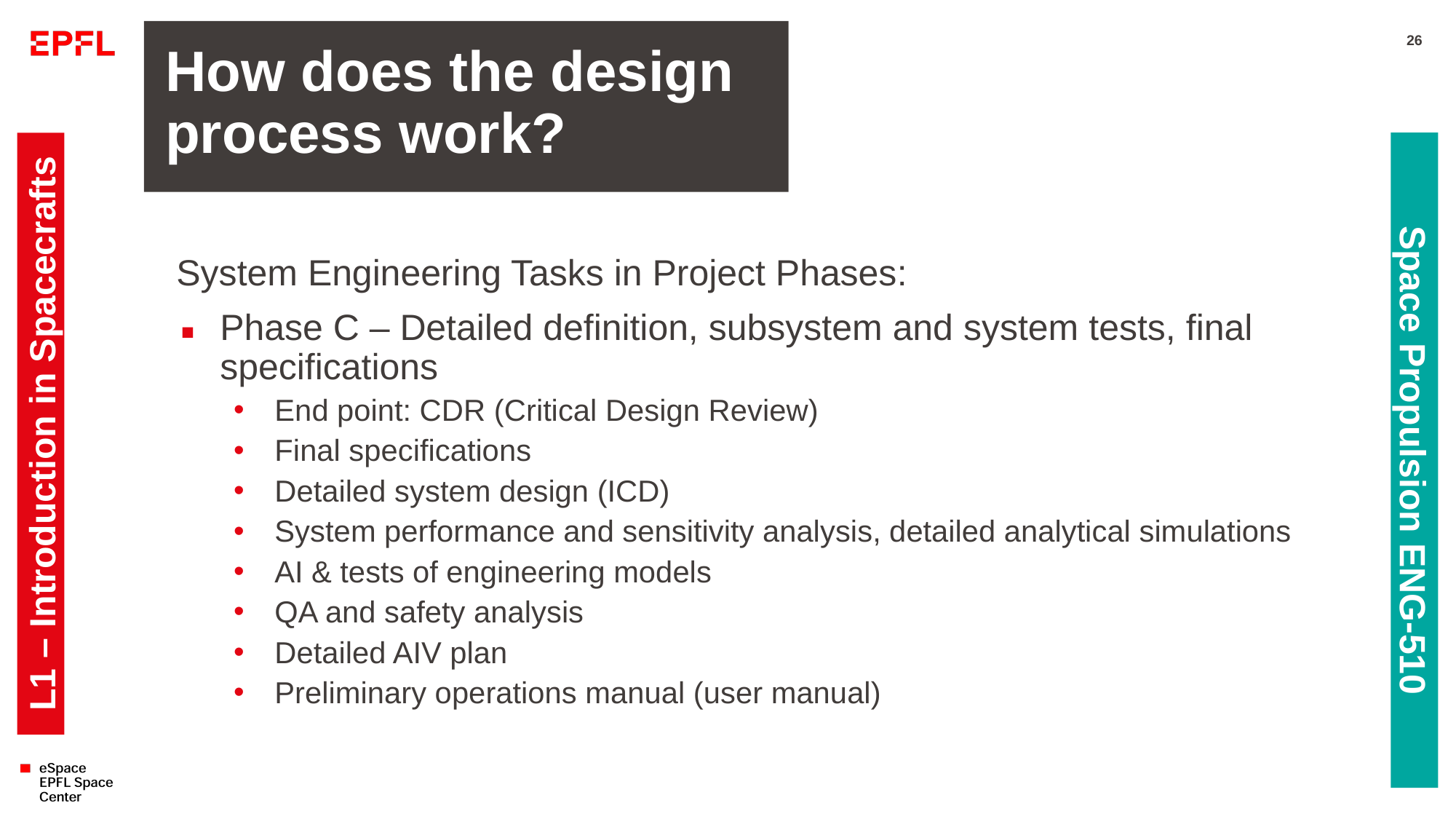

# How does the design process work?
26
System Engineering Tasks in Project Phases:
Phase C – Detailed definition, subsystem and system tests, final specifications
End point: CDR (Critical Design Review)
Final specifications
Detailed system design (ICD)
System performance and sensitivity analysis, detailed analytical simulations
AI & tests of engineering models
QA and safety analysis
Detailed AIV plan
Preliminary operations manual (user manual)
L1 – Introduction in Spacecrafts
Space Propulsion ENG-510